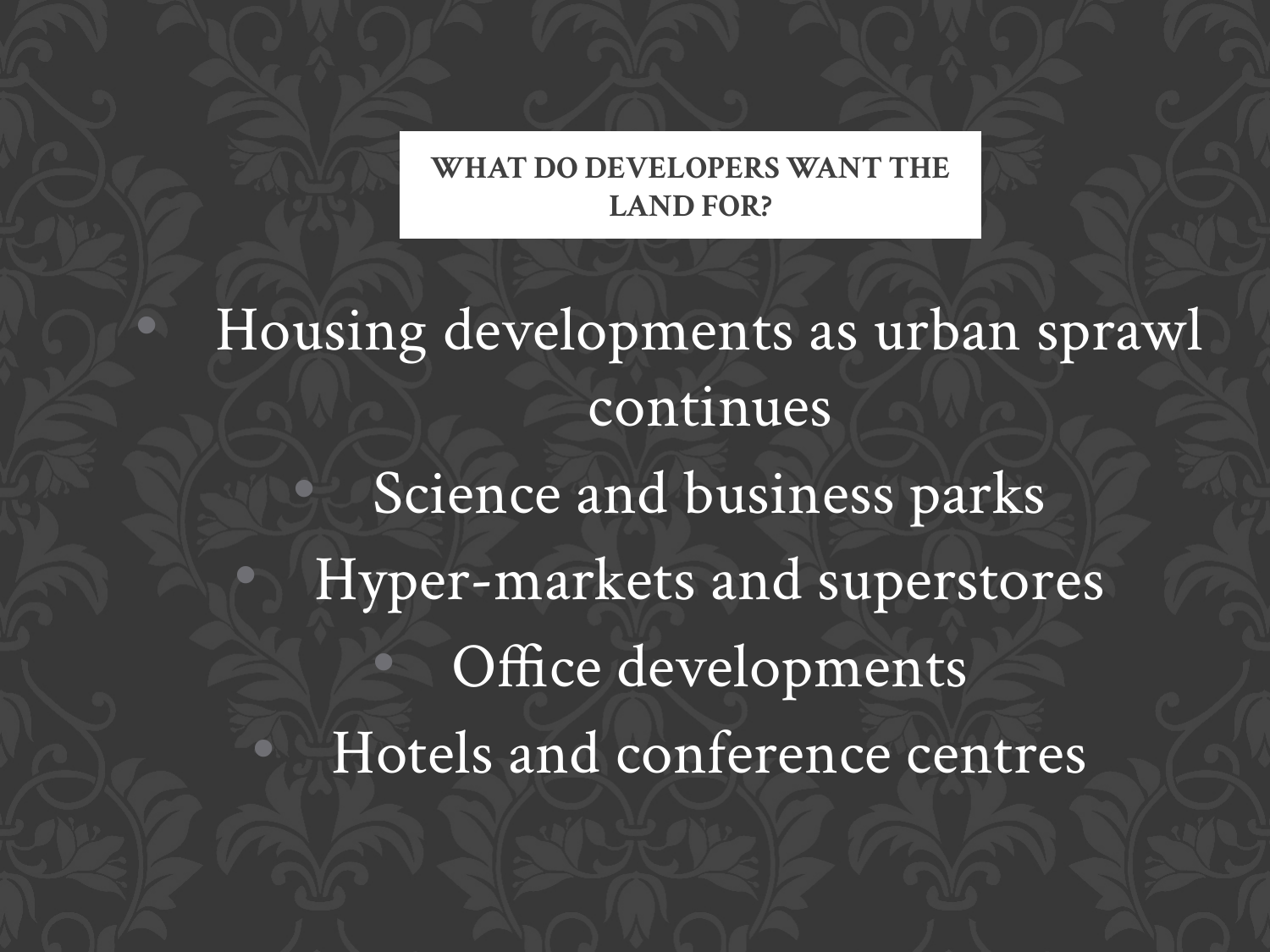

What do developers want the land for?
Housing developments as urban sprawl continues
Science and business parks
Hyper-markets and superstores
Office developments
Hotels and conference centres